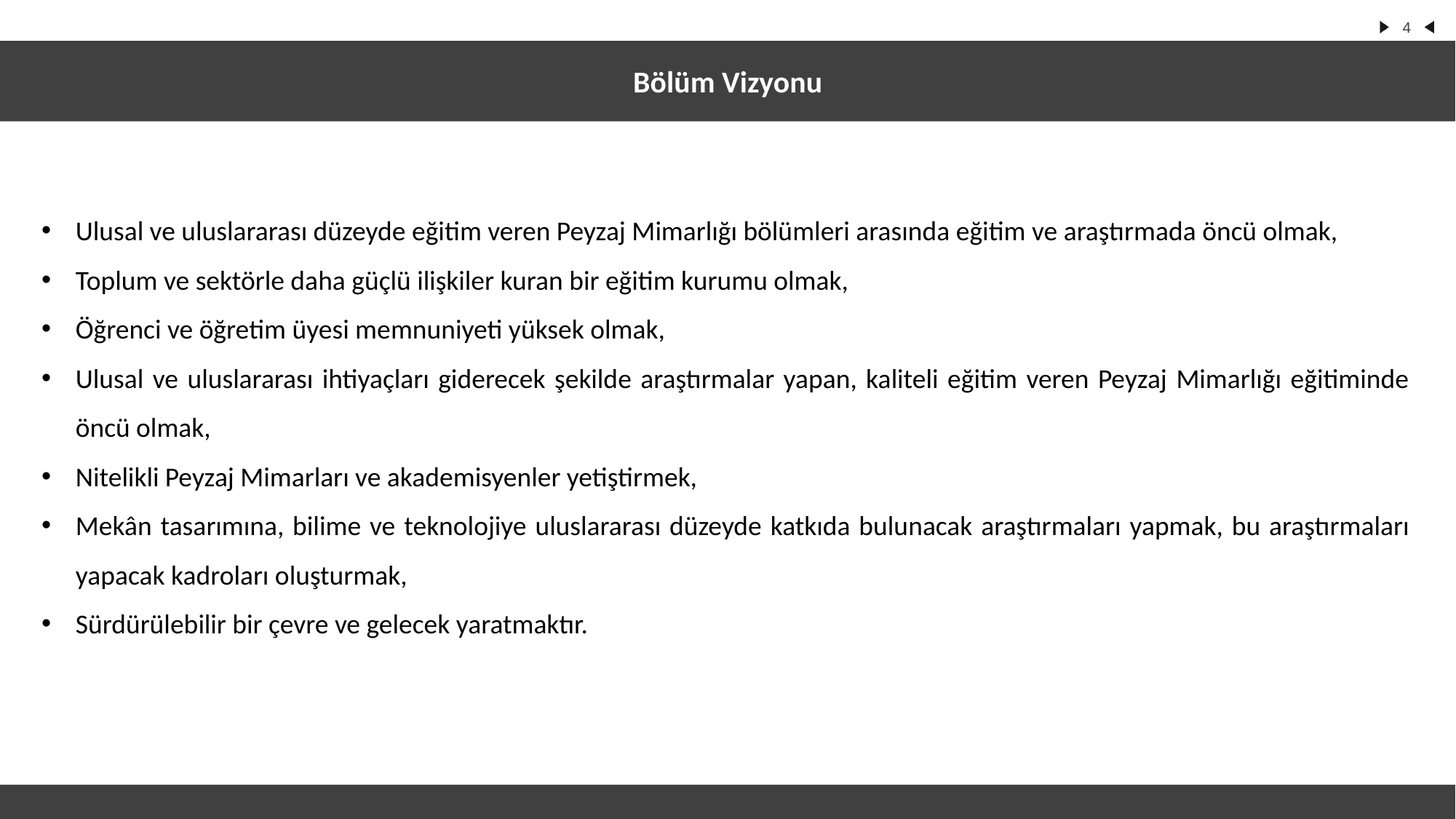

Bölüm Vizyonu
Ulusal ve uluslararası düzeyde eğitim veren Peyzaj Mimarlığı bölümleri arasında eğitim ve araştırmada öncü olmak,
Toplum ve sektörle daha güçlü ilişkiler kuran bir eğitim kurumu olmak,
Öğrenci ve öğretim üyesi memnuniyeti yüksek olmak,
Ulusal ve uluslararası ihtiyaçları giderecek şekilde araştırmalar yapan, kaliteli eğitim veren Peyzaj Mimarlığı eğitiminde öncü olmak,
Nitelikli Peyzaj Mimarları ve akademisyenler yetiştirmek,
Mekân tasarımına, bilime ve teknolojiye uluslararası düzeyde katkıda bulunacak araştırmaları yapmak, bu araştırmaları yapacak kadroları oluşturmak,
Sürdürülebilir bir çevre ve gelecek yaratmaktır.